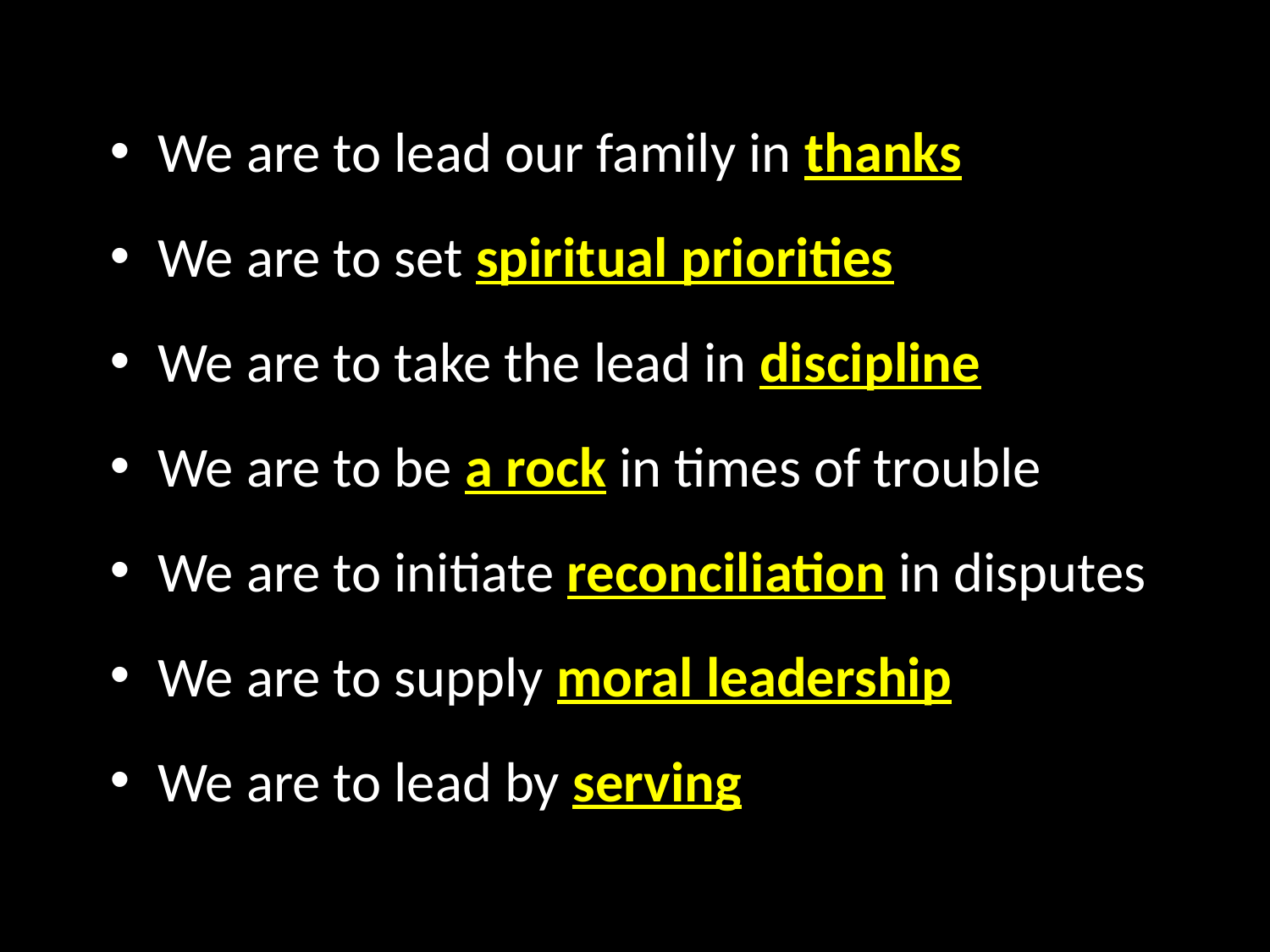

We are to lead our family in thanks
We are to set spiritual priorities
We are to take the lead in discipline
We are to be a rock in times of trouble
We are to initiate reconciliation in disputes
We are to supply moral leadership
We are to lead by serving